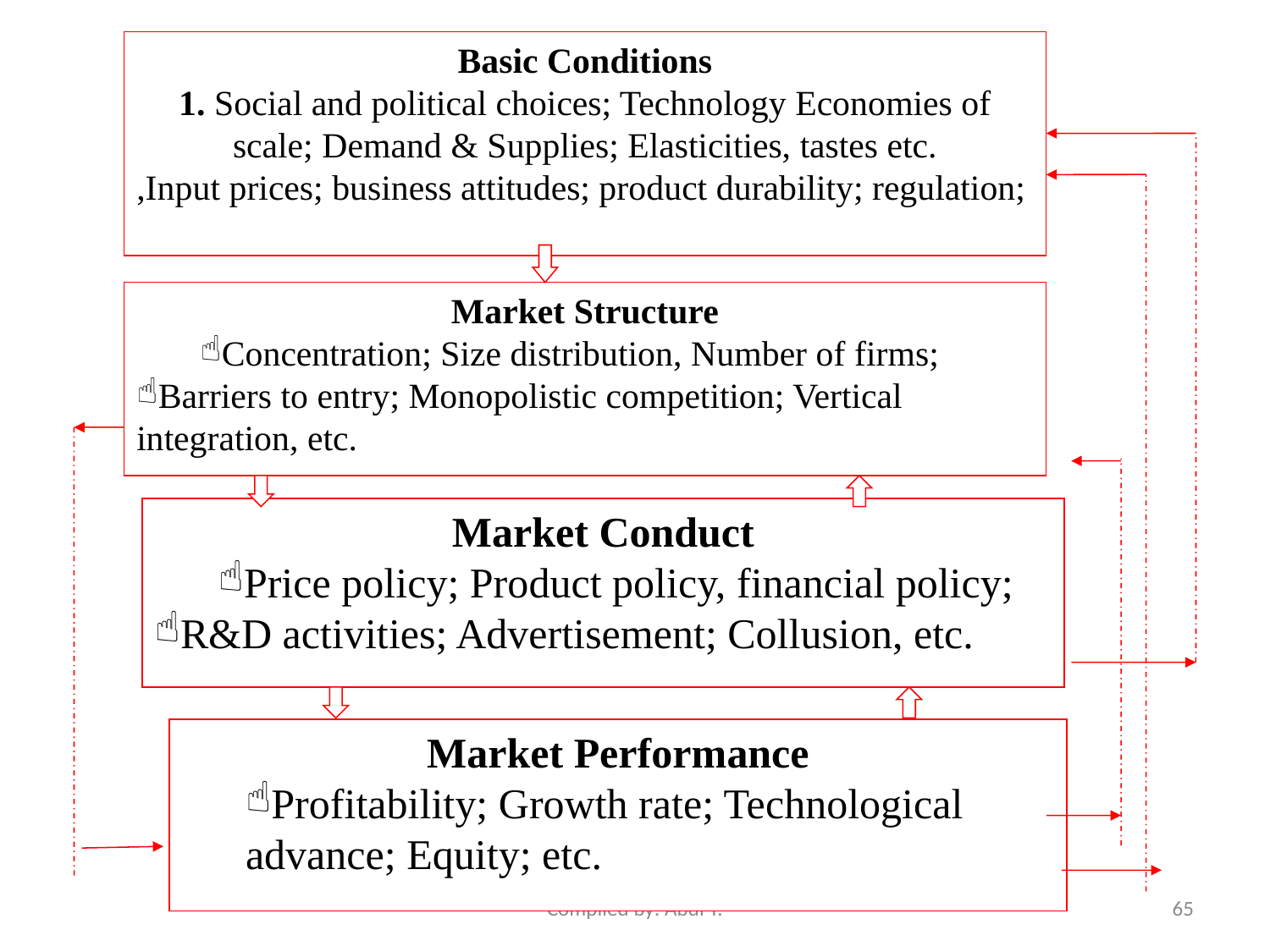

Basic Conditions
1. Social and political choices; Technology Economies of scale; Demand & Supplies; Elasticities, tastes etc.
,Input prices; business attitudes; product durability; regulation;

Market Structure
Concentration; Size distribution, Number of firms;
Barriers to entry; Monopolistic competition; Vertical integration, etc.

Market Conduct
Price policy; Product policy, financial policy;
R&D activities; Advertisement; Collusion, etc.

Market Performance
Profitability; Growth rate; Technological advance; Equity; etc.

Compiled by: Abdi T.
65